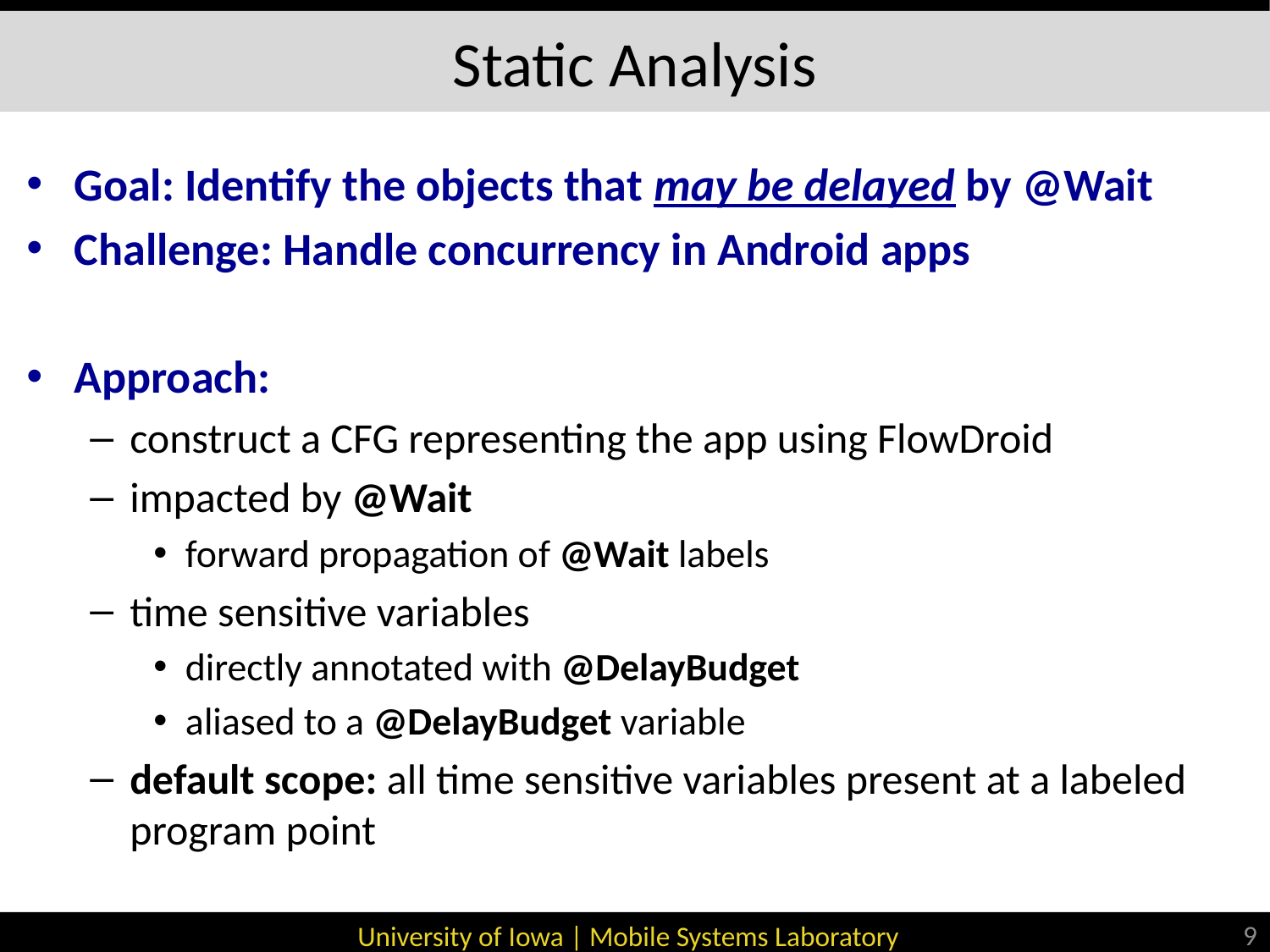

# Static Analysis
Goal: Identify the objects that may be delayed by @Wait
Challenge: Handle concurrency in Android apps

Approach:
construct a CFG representing the app using FlowDroid
impacted by @Wait
forward propagation of @Wait labels
time sensitive variables
directly annotated with @DelayBudget
aliased to a @DelayBudget variable
default scope: all time sensitive variables present at a labeled program point

9